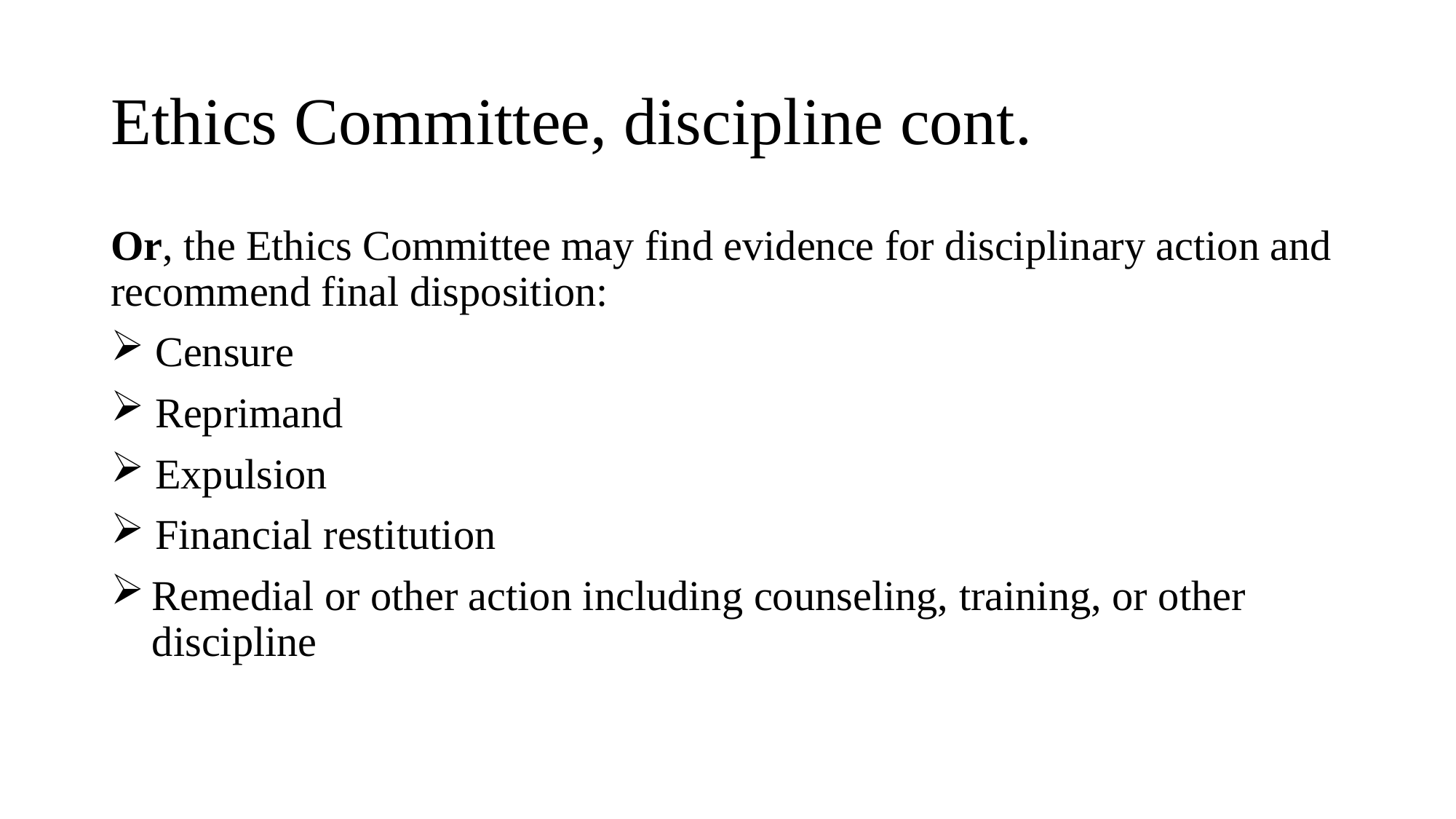

# Ethics Committee, discipline cont.
Or, the Ethics Committee may find evidence for disciplinary action and recommend final disposition:
 Censure
 Reprimand
 Expulsion
 Financial restitution
Remedial or other action including counseling, training, or other discipline